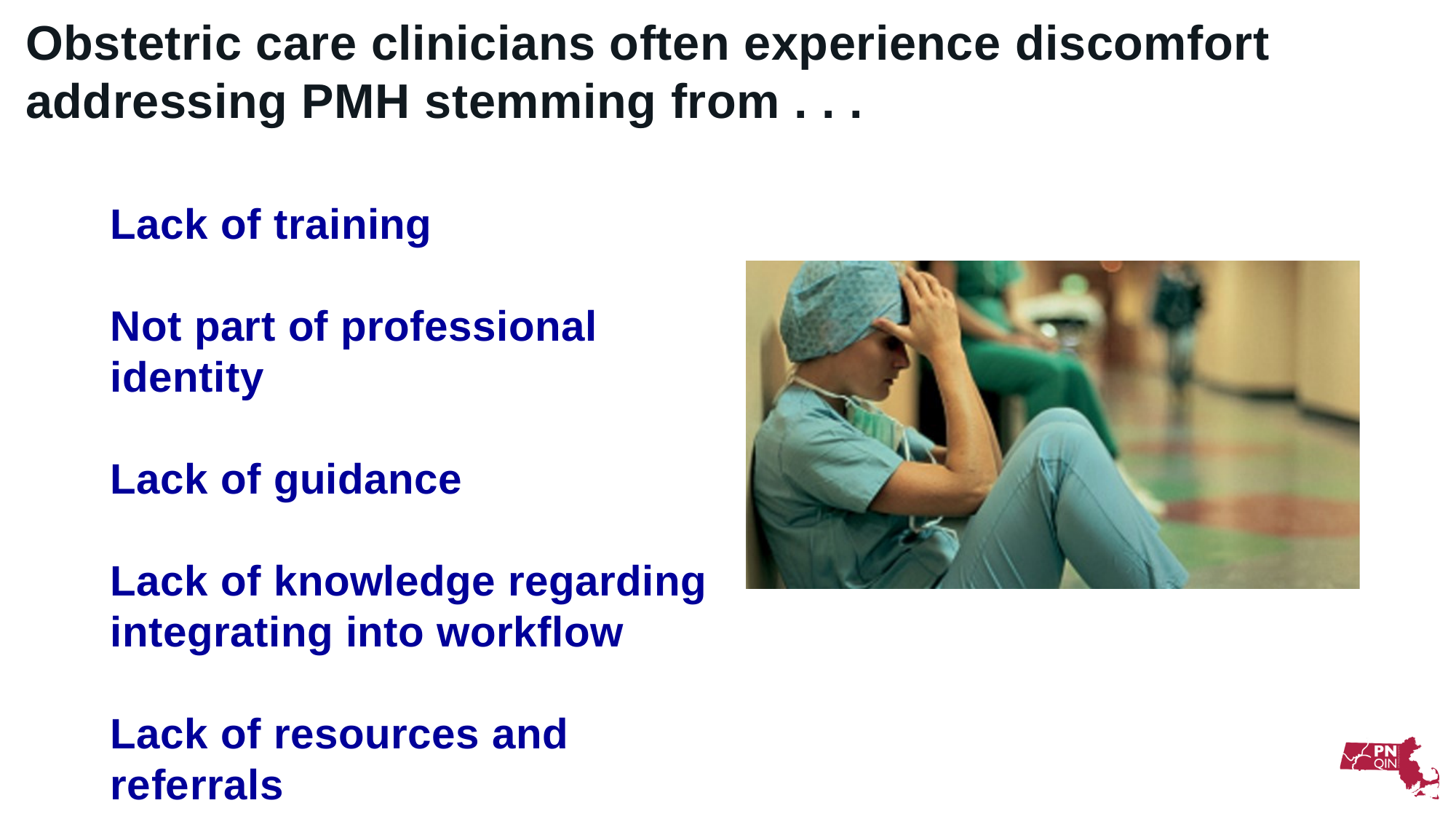

Obstetric care clinicians often experience discomfort addressing PMH stemming from . . .
Lack of training

Not part of professional identity

Lack of guidance

Lack of knowledge regarding integrating into workflow

Lack of resources and referrals